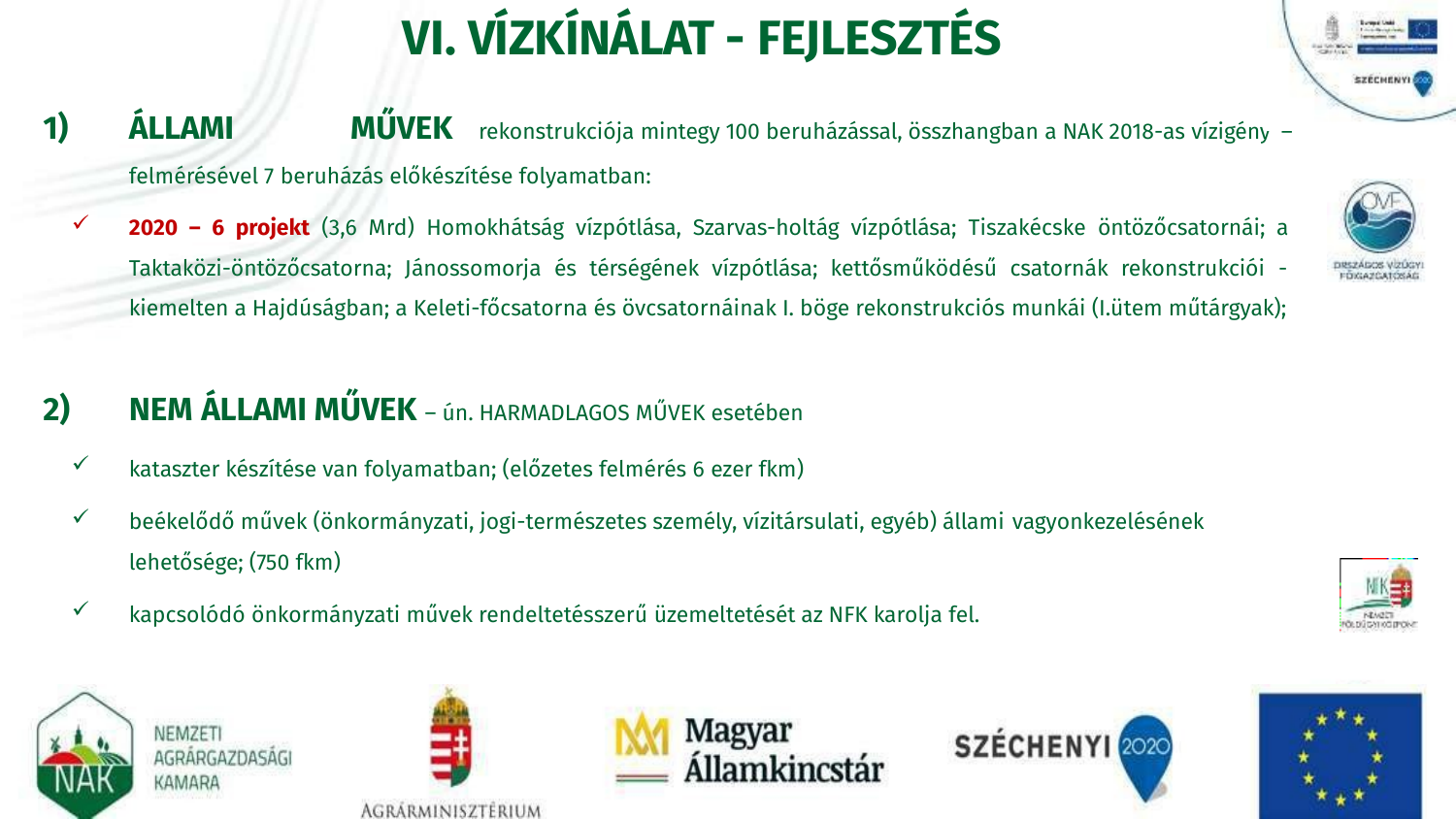

# VI. VÍZKÍNÁLAT - FEJLESZTÉS
ÁLLAMI	MŰVEK	rekonstrukciója mintegy 100 beruházással, összhangban a NAK 2018-as vízigény –
felmérésével 7 beruházás előkészítése folyamatban:
2020 – 6 projekt (3,6 Mrd) Homokhátság vízpótlása, Szarvas-holtág vízpótlása; Tiszakécske öntözőcsatornái; a  Taktaközi-öntözőcsatorna; Jánossomorja és térségének vízpótlása; kettősműködésű csatornák rekonstrukciói -  kiemelten a Hajdúságban; a Keleti-főcsatorna és övcsatornáinak I. böge rekonstrukciós munkái (I.ütem műtárgyak);

NEM ÁLLAMI MŰVEK – ún. HARMADLAGOS MŰVEK esetében
kataszter készítése van folyamatban; (előzetes felmérés 6 ezer fkm)

beékelődő művek (önkormányzati, jogi-természetes személy, vízitársulati, egyéb) állami vagyonkezelésének
lehetősége; (750 fkm)

kapcsolódó önkormányzati művek rendeltetésszerű üzemeltetését az NFK karolja fel.